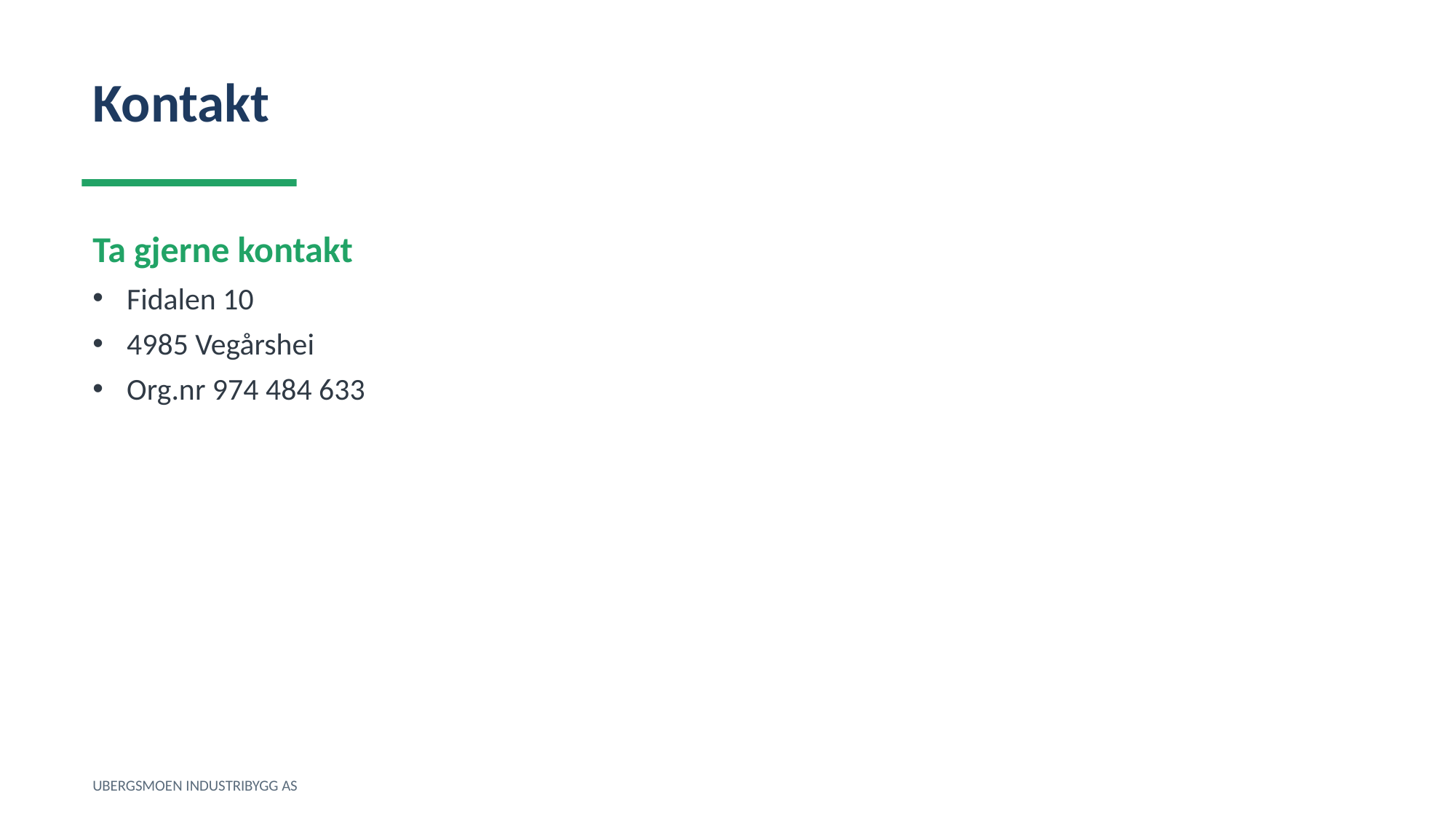

Kontakt

Ta gjerne kontakt
Fidalen 10
4985 Vegårshei
Org.nr 974 484 633
UBERGSMOEN INDUSTRIBYGG AS